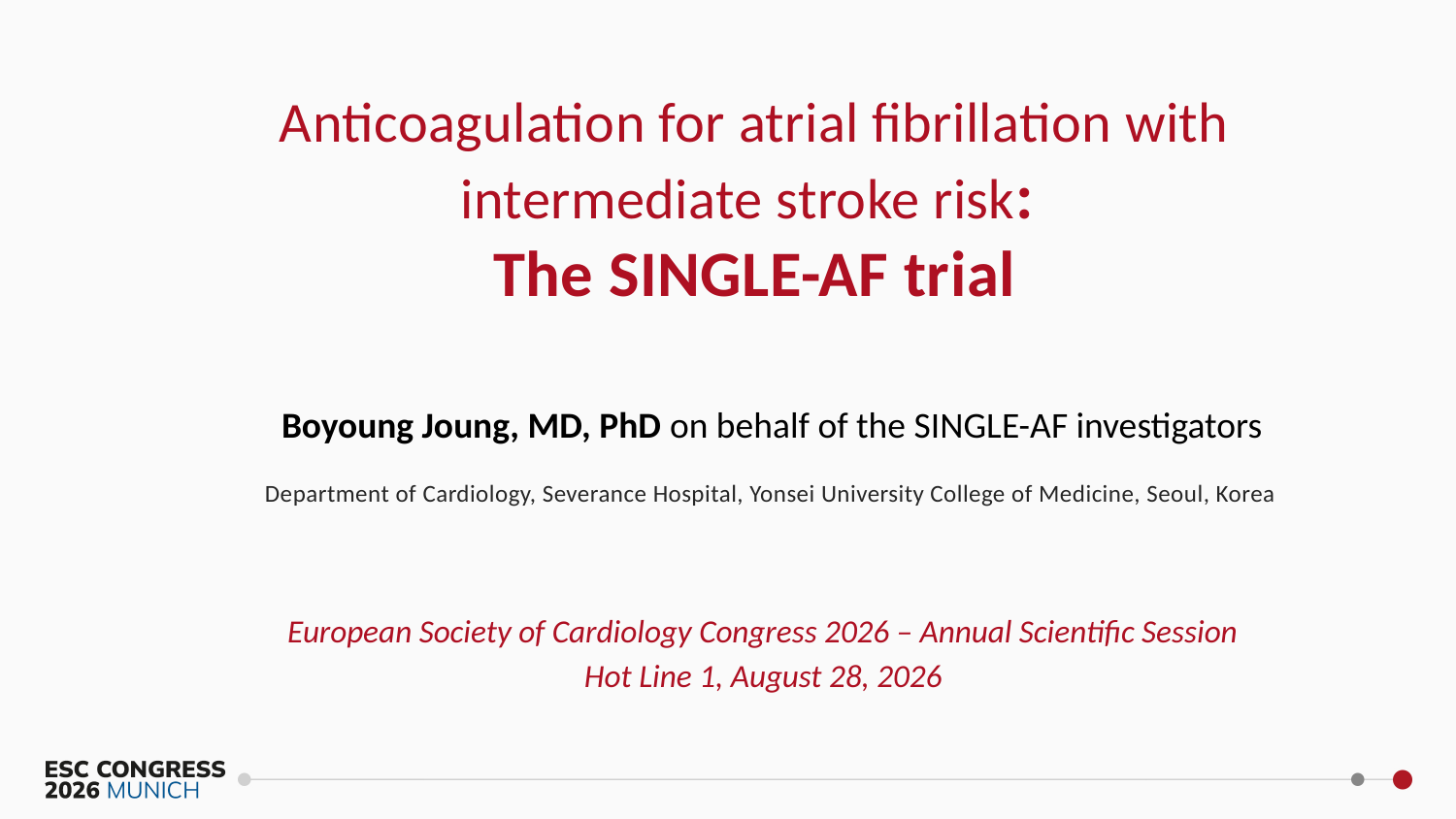

Anticoagulation for atrial fibrillation with intermediate stroke risk:
The SINGLE-AF trial
Boyoung Joung, MD, PhD on behalf of the SINGLE-AF investigators
Department of Cardiology, Severance Hospital, Yonsei University College of Medicine, Seoul, Korea
European Society of Cardiology Congress 2026 – Annual Scientific Session
Hot Line 1, August 28, 2026